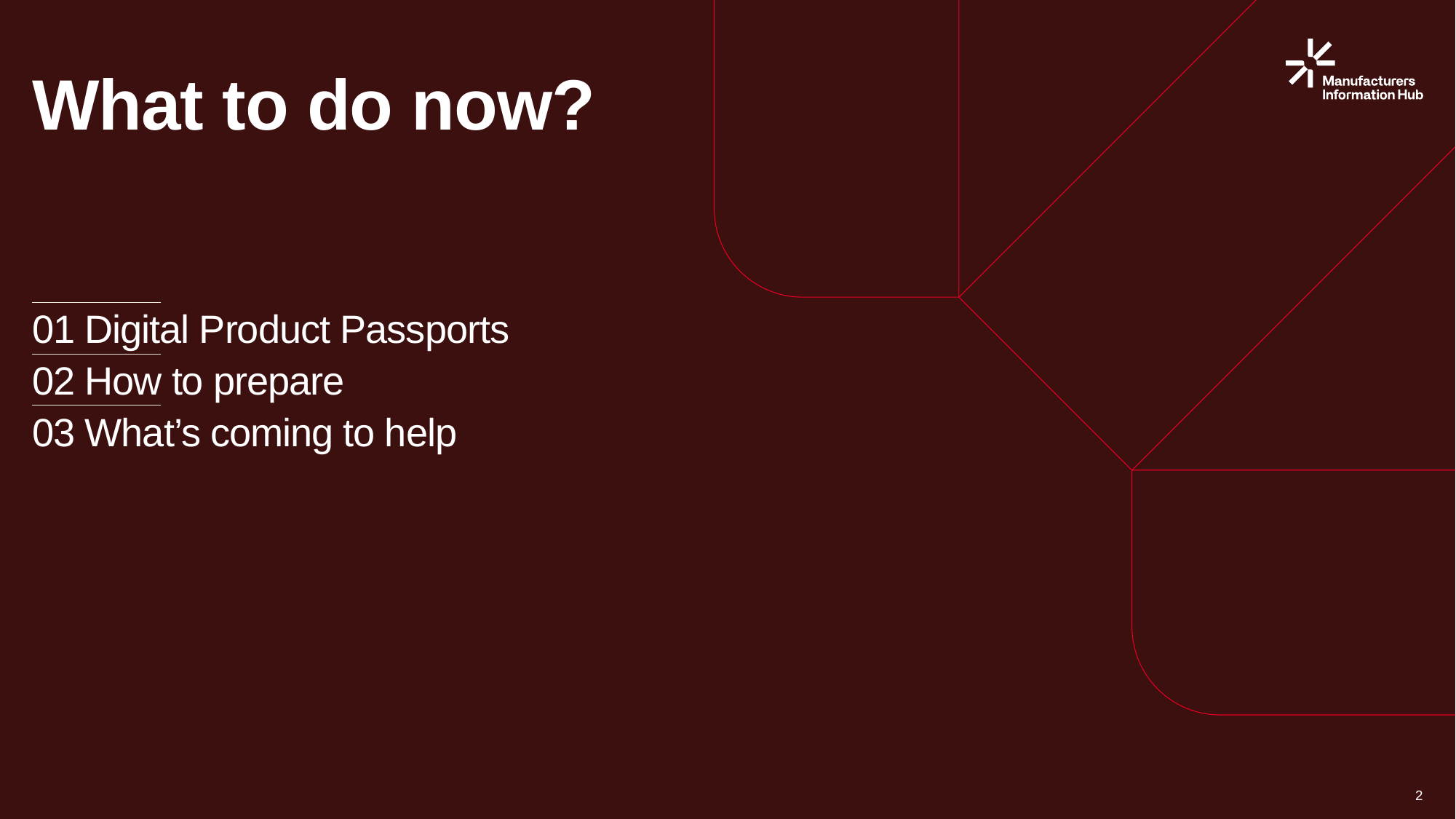

# What to do now?
01 Digital Product Passports
02 How to prepare
03 What’s coming to help
2